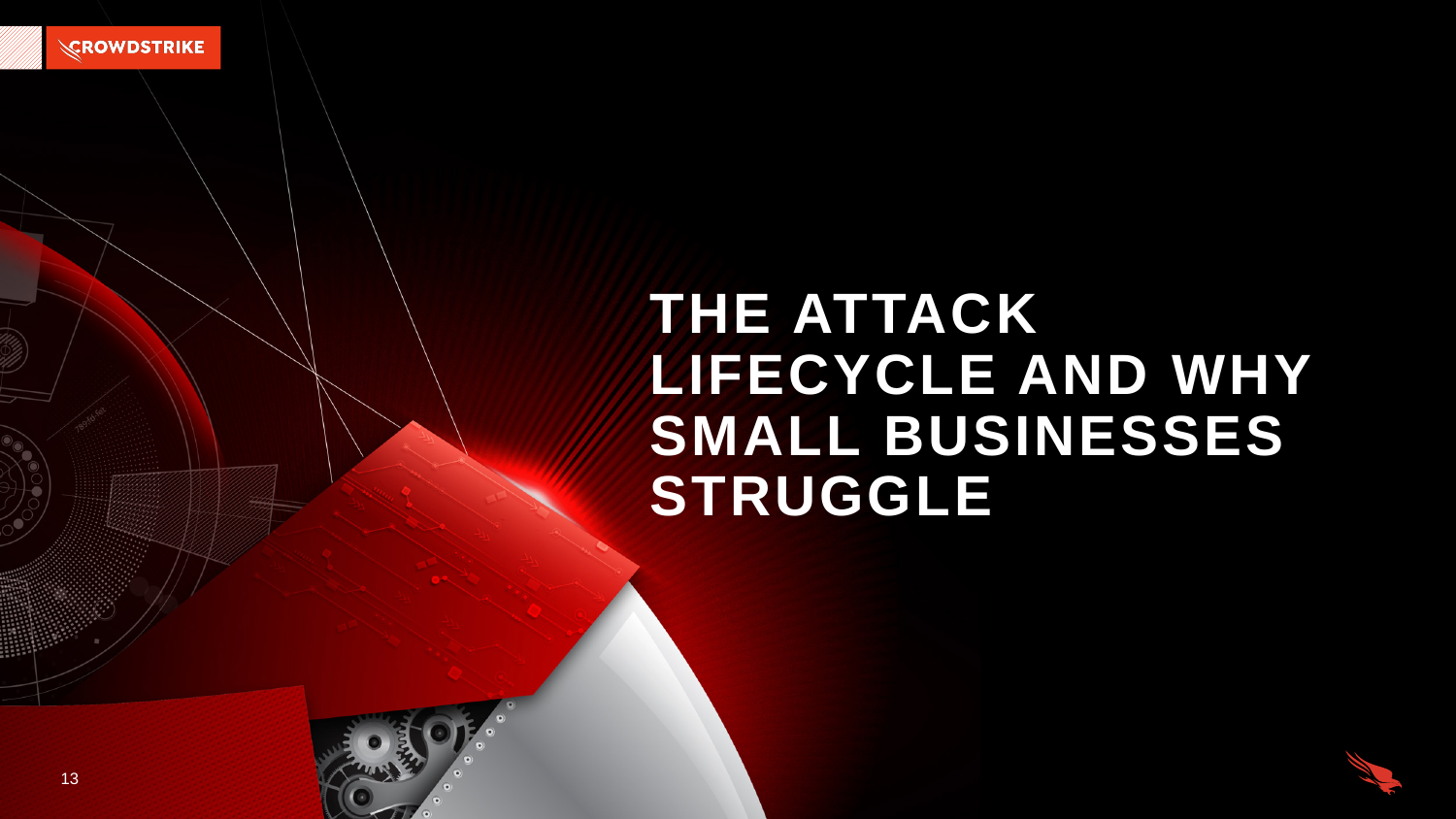

The attack lifecycle and why small businesses struggle
13